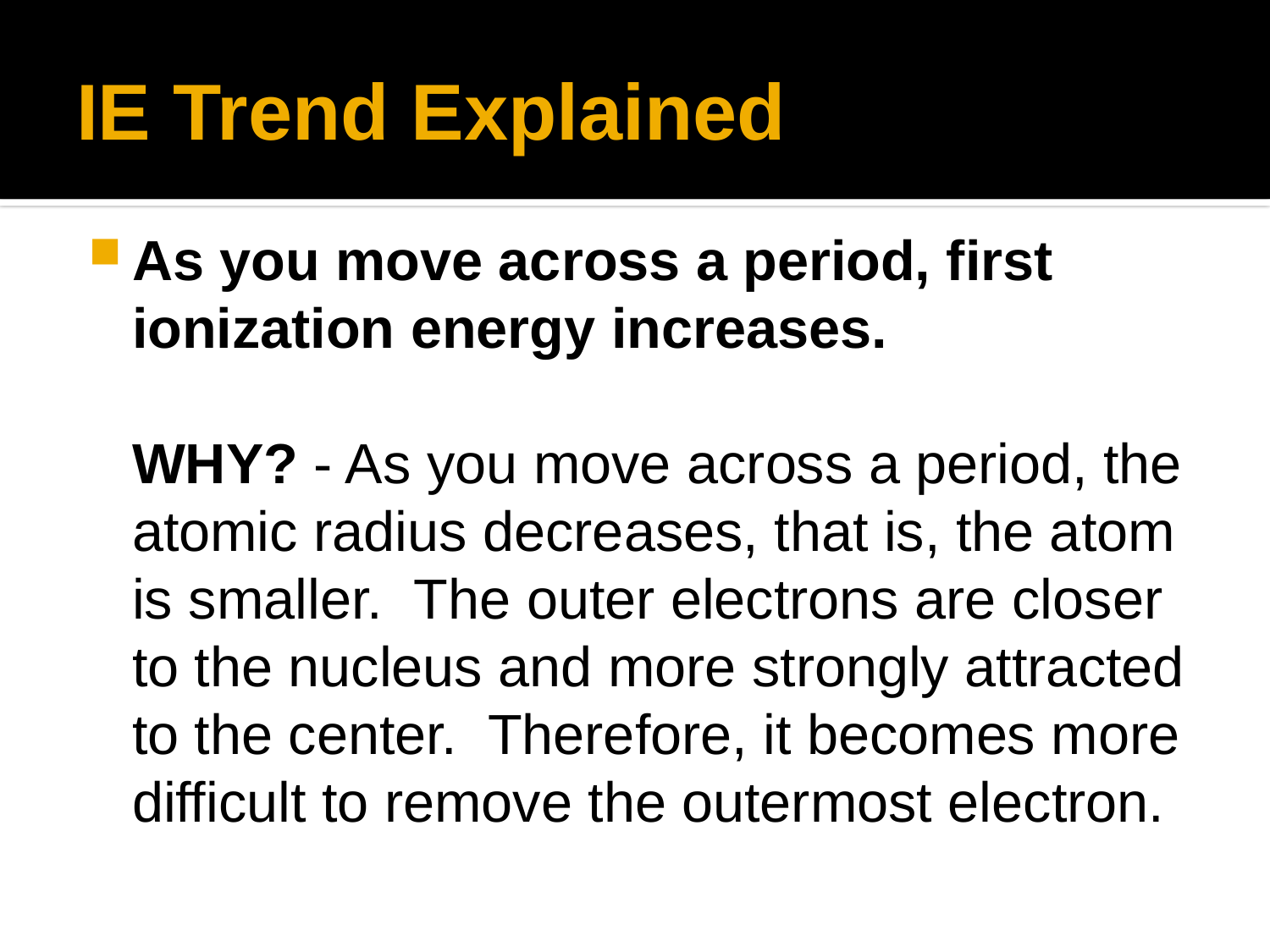

# IE Trend Explained
As you move across a period, first ionization energy increases.
WHY? - As you move across a period, the atomic radius decreases, that is, the atom is smaller.  The outer electrons are closer to the nucleus and more strongly attracted to the center.  Therefore, it becomes more difficult to remove the outermost electron.